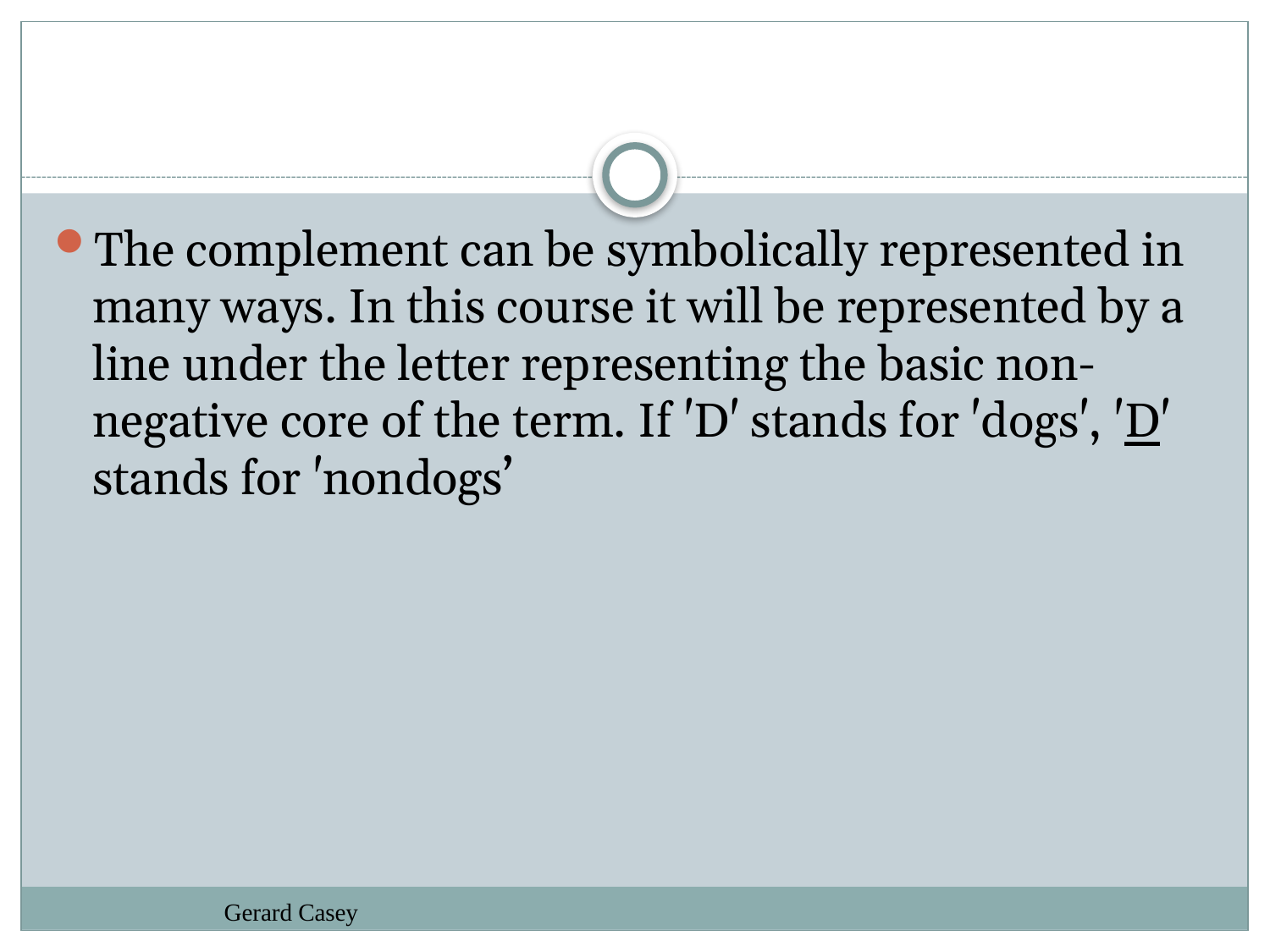

#
The complement can be symbolically represented in many ways. In this course it will be represented by a line under the letter representing the basic non-negative core of the term. If 'D' stands for 'dogs', 'D' stands for 'nondogs’
Gerard Casey